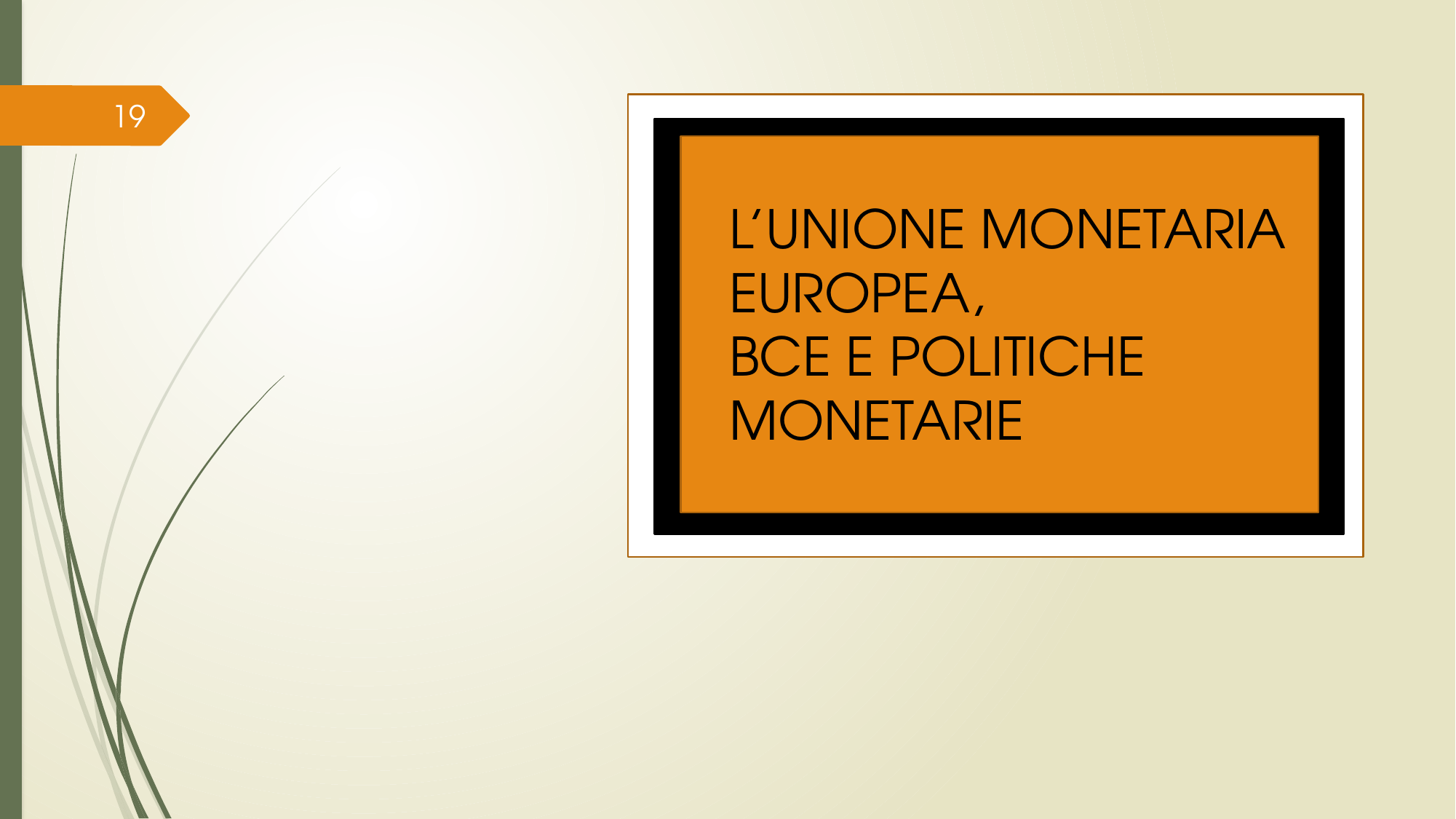

19

L’UNIONE MONETARIA EUROPEA,
BCE E POLITICHE MONETARIE